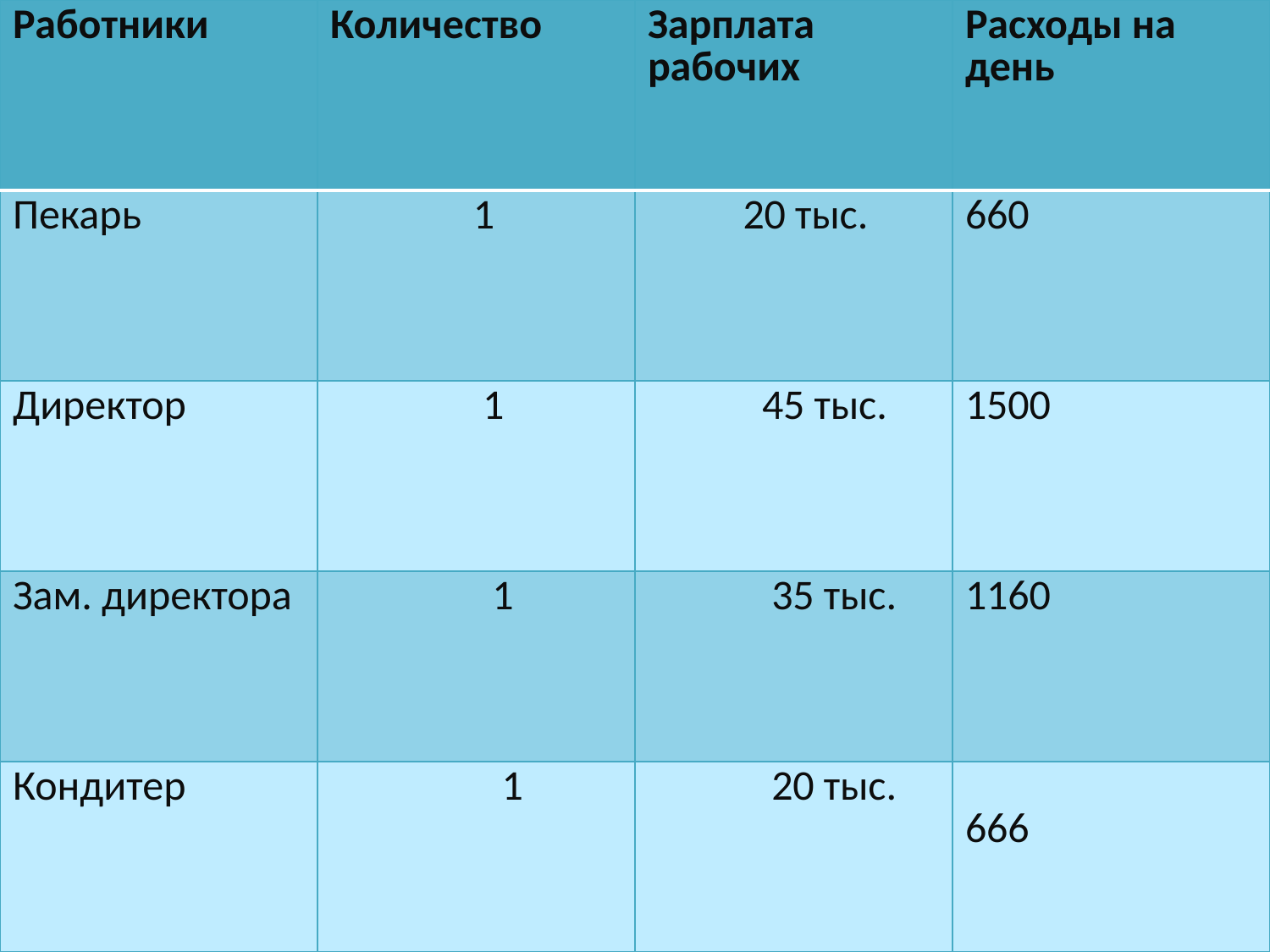

| Работники | Количество | Зарплата рабочих | Расходы на день |
| --- | --- | --- | --- |
| Пекарь | 1 | 20 тыс. | 660 |
| Директор | 1 | 45 тыс. | 1500 |
| Зам. директора | 1 | 35 тыс. | 1160 |
| Кондитер | 1 | 20 тыс. | 666 |
#